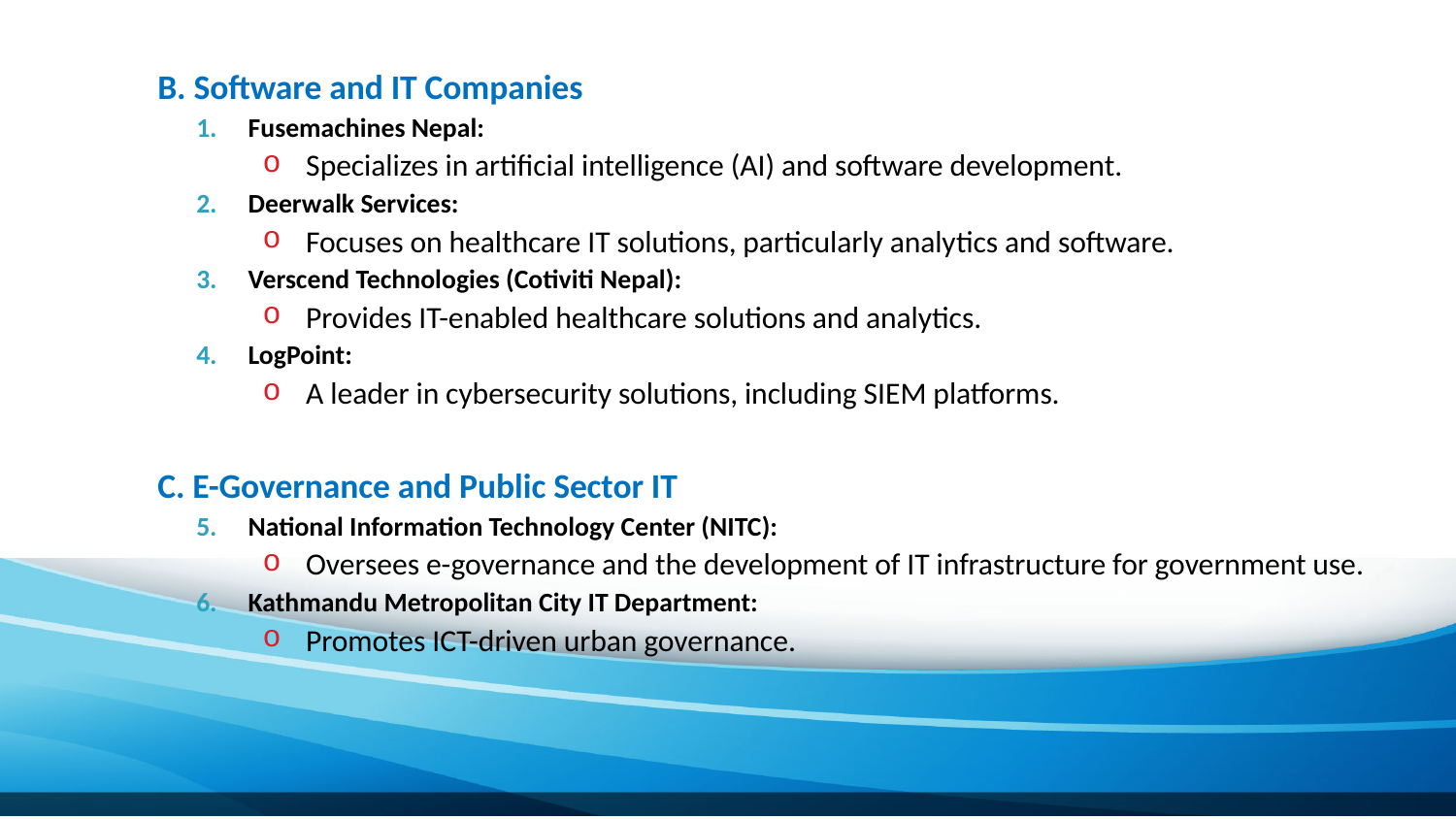

B. Software and IT Companies
Fusemachines Nepal:
Specializes in artificial intelligence (AI) and software development.
Deerwalk Services:
Focuses on healthcare IT solutions, particularly analytics and software.
Verscend Technologies (Cotiviti Nepal):
Provides IT-enabled healthcare solutions and analytics.
LogPoint:
A leader in cybersecurity solutions, including SIEM platforms.

C. E-Governance and Public Sector IT
National Information Technology Center (NITC):
Oversees e-governance and the development of IT infrastructure for government use.
Kathmandu Metropolitan City IT Department:
Promotes ICT-driven urban governance.